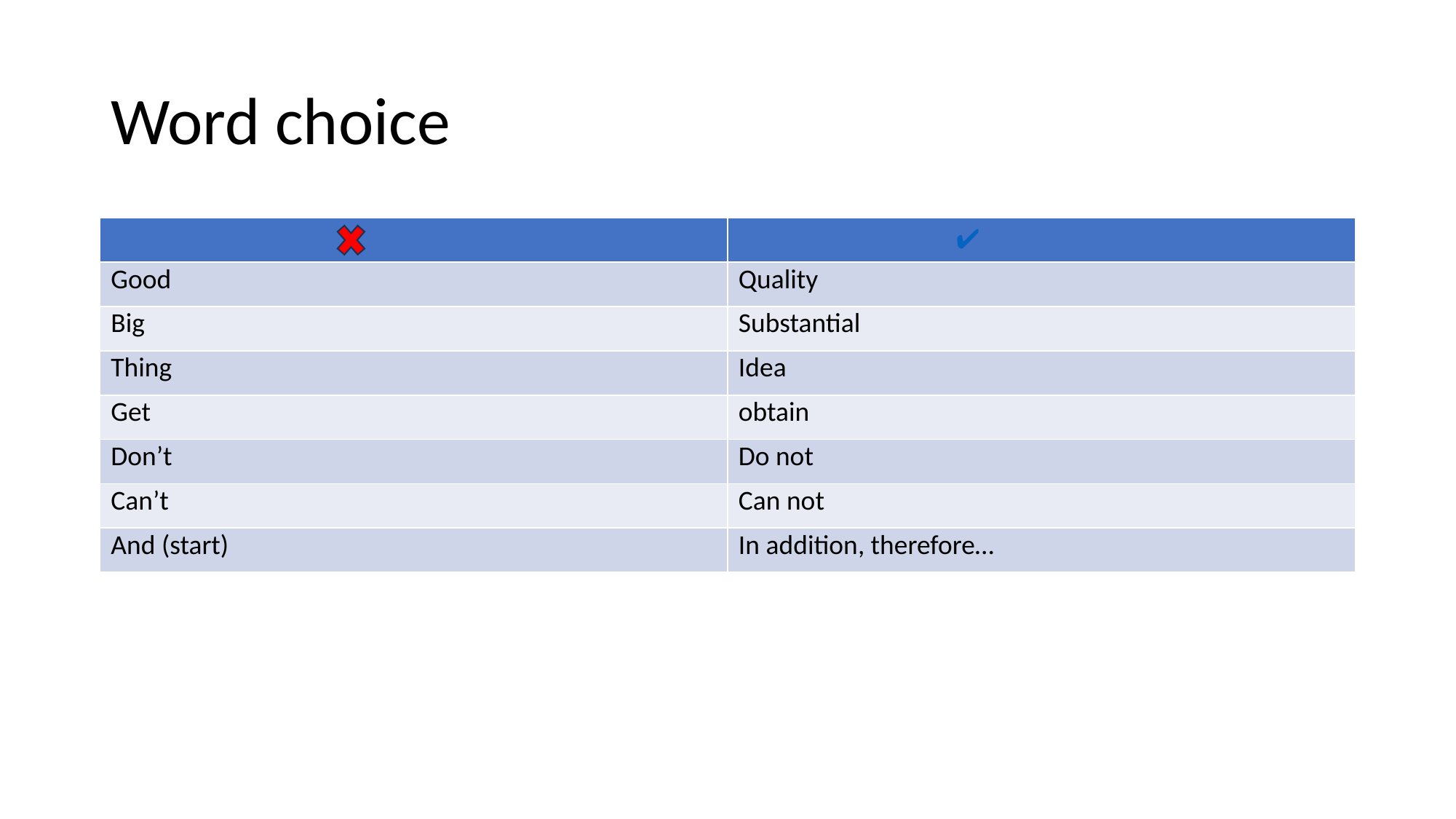

# Word choice
✔️
|  |  |
| --- | --- |
| Good | Quality |
| Big | Substantial |
| Thing | Idea |
| Get | obtain |
| Don’t | Do not |
| Can’t | Can not |
| And (start) | In addition, therefore… |